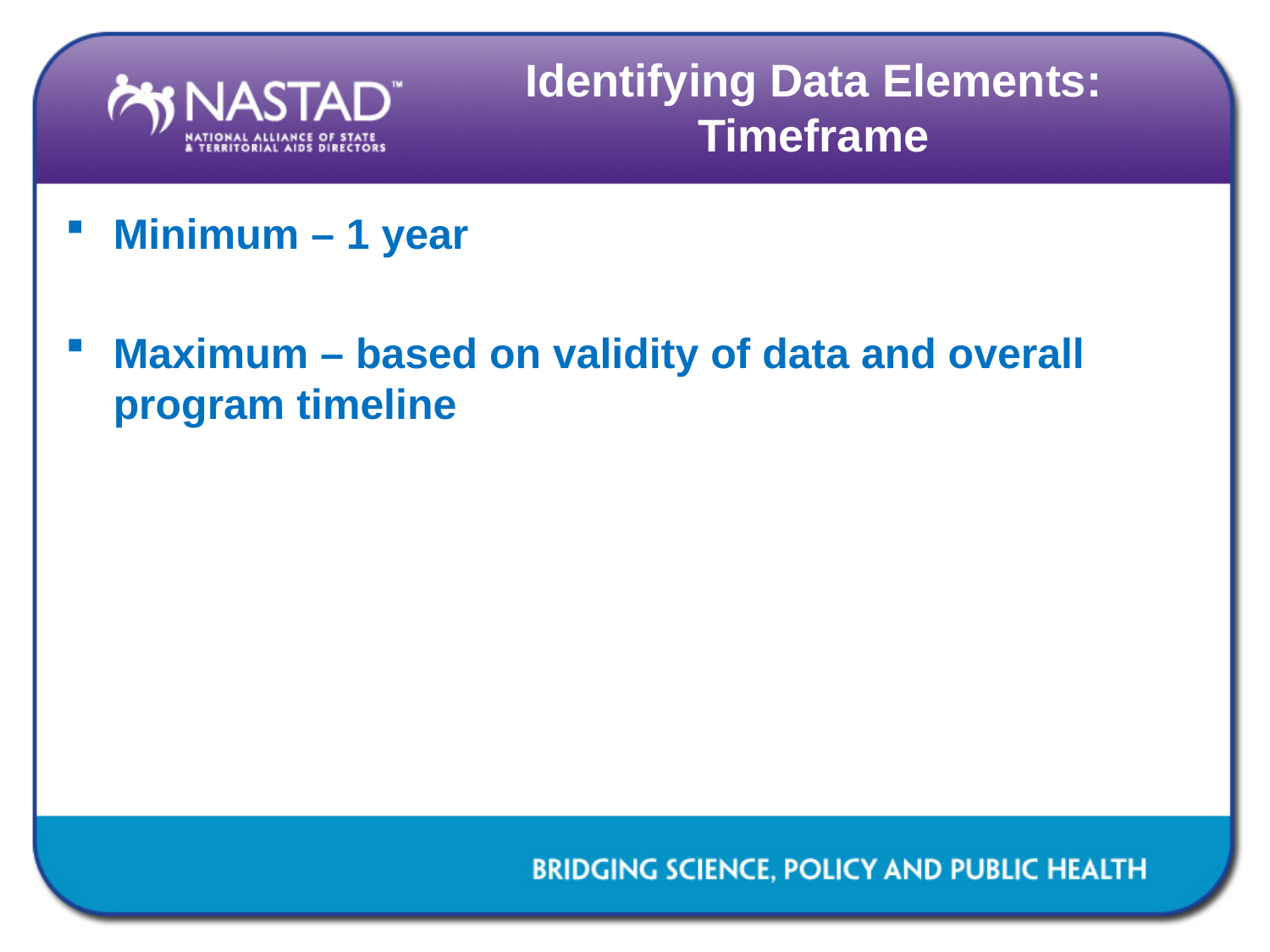

# Identifying Data Elements: Timeframe
Minimum – 1 year

Maximum – based on validity of data and overall program timeline